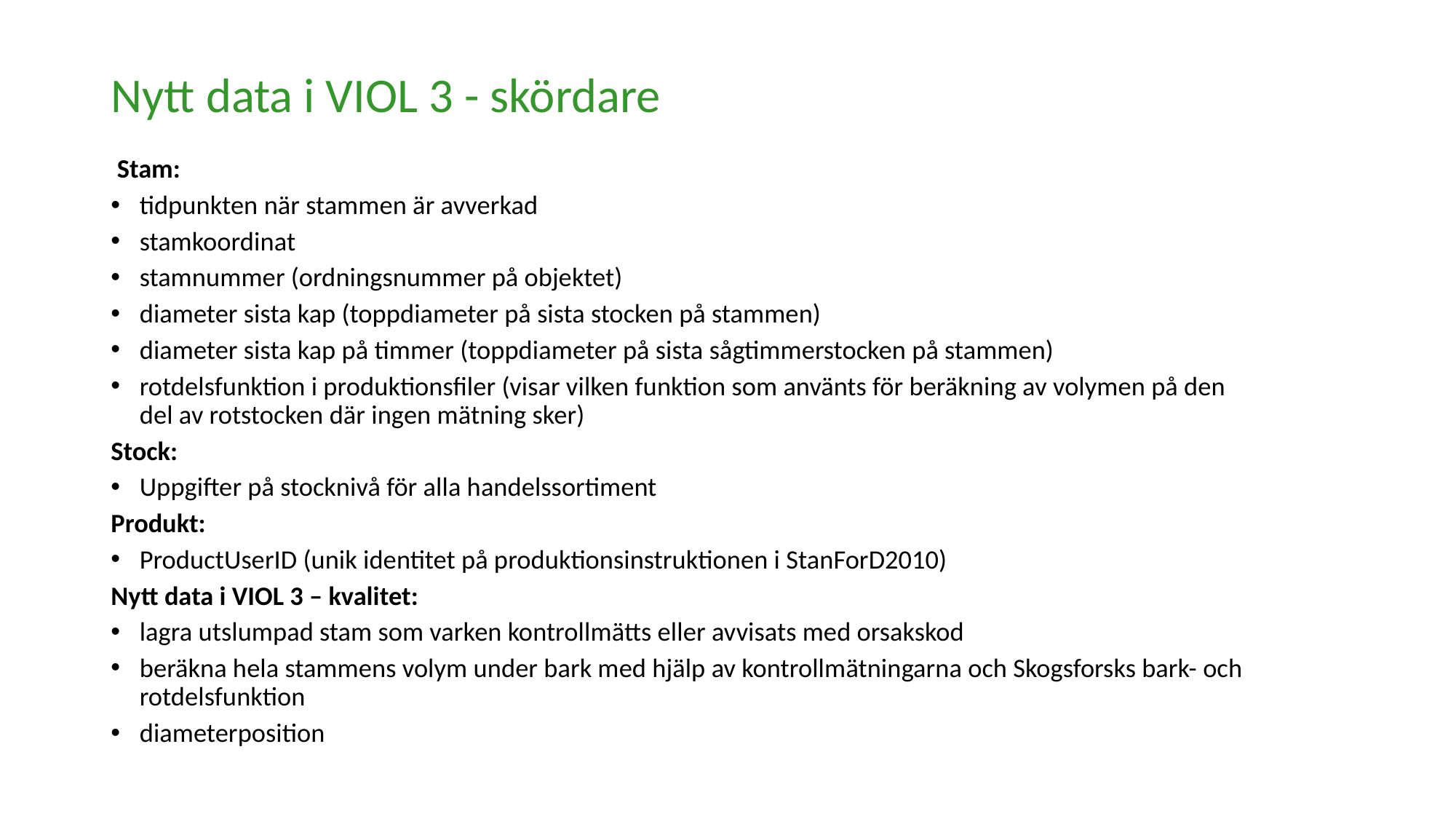

# Nytt data i VIOL 3 - skördare
 Stam:
tidpunkten när stammen är avverkad
stamkoordinat
stamnummer (ordningsnummer på objektet)
diameter sista kap (toppdiameter på sista stocken på stammen)
diameter sista kap på timmer (toppdiameter på sista sågtimmerstocken på stammen)
rotdelsfunktion i produktionsfiler (visar vilken funktion som använts för beräkning av volymen på den del av rotstocken där ingen mätning sker)
Stock:
Uppgifter på stocknivå för alla handelssortiment
Produkt:
ProductUserID (unik identitet på produktionsinstruktionen i StanForD2010)
Nytt data i VIOL 3 – kvalitet:
lagra utslumpad stam som varken kontrollmätts eller avvisats med orsakskod
beräkna hela stammens volym under bark med hjälp av kontrollmätningarna och Skogsforsks bark- och rotdelsfunktion
diameterposition